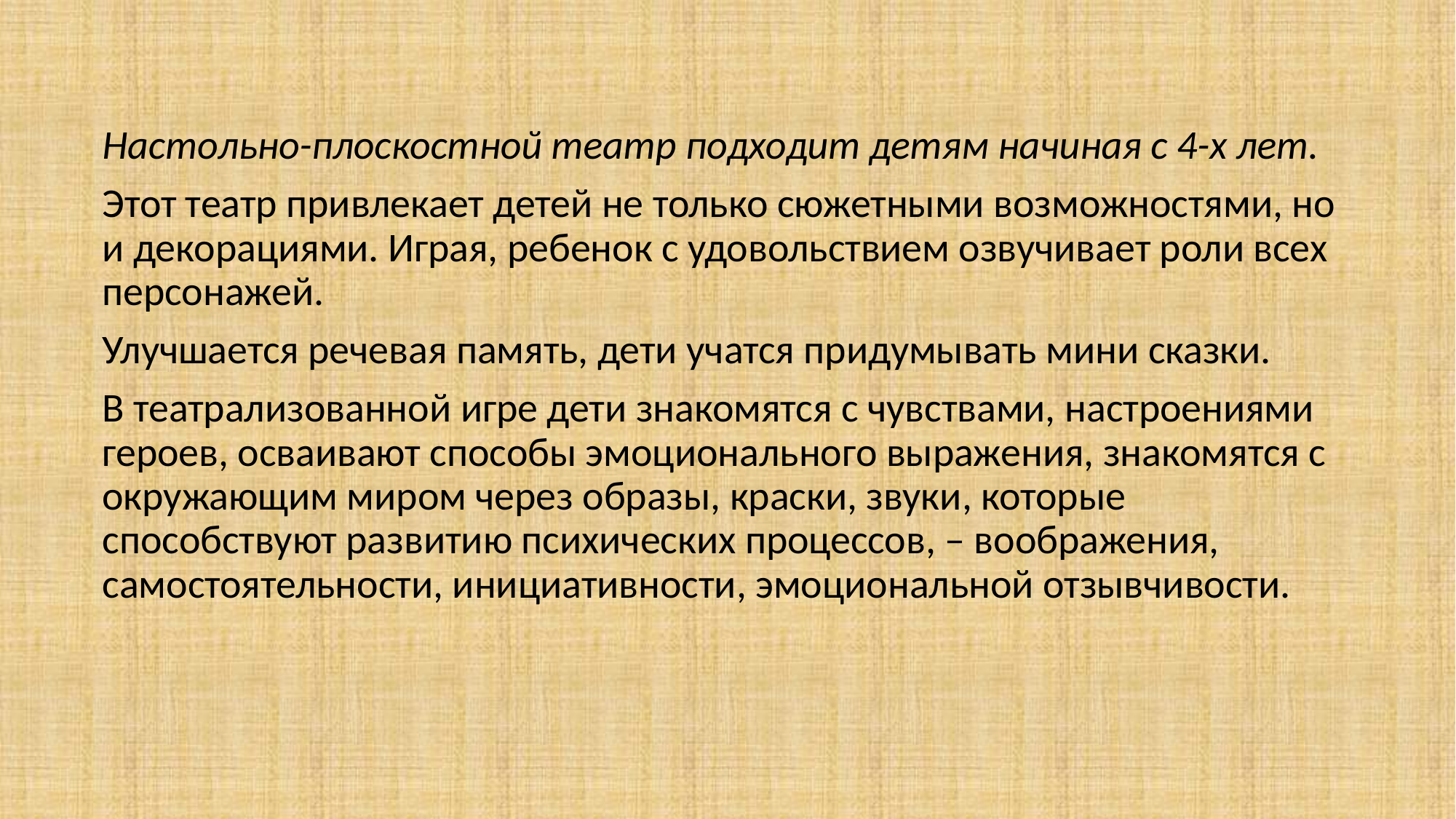

Настольно-плоскостной театр подходит детям начиная с 4-х лет.
Этот театр привлекает детей не только сюжетными возможностями, но и декорациями. Играя, ребенок с удовольствием озвучивает роли всех персонажей.
Улучшается речевая память, дети учатся придумывать мини сказки.
В театрализованной игре дети знакомятся с чувствами, настроениями героев, осваивают способы эмоционального выражения, знакомятся с окружающим миром через образы, краски, звуки, которые способствуют развитию психических процессов, – воображения, самостоятельности, инициативности, эмоциональной отзывчивости.